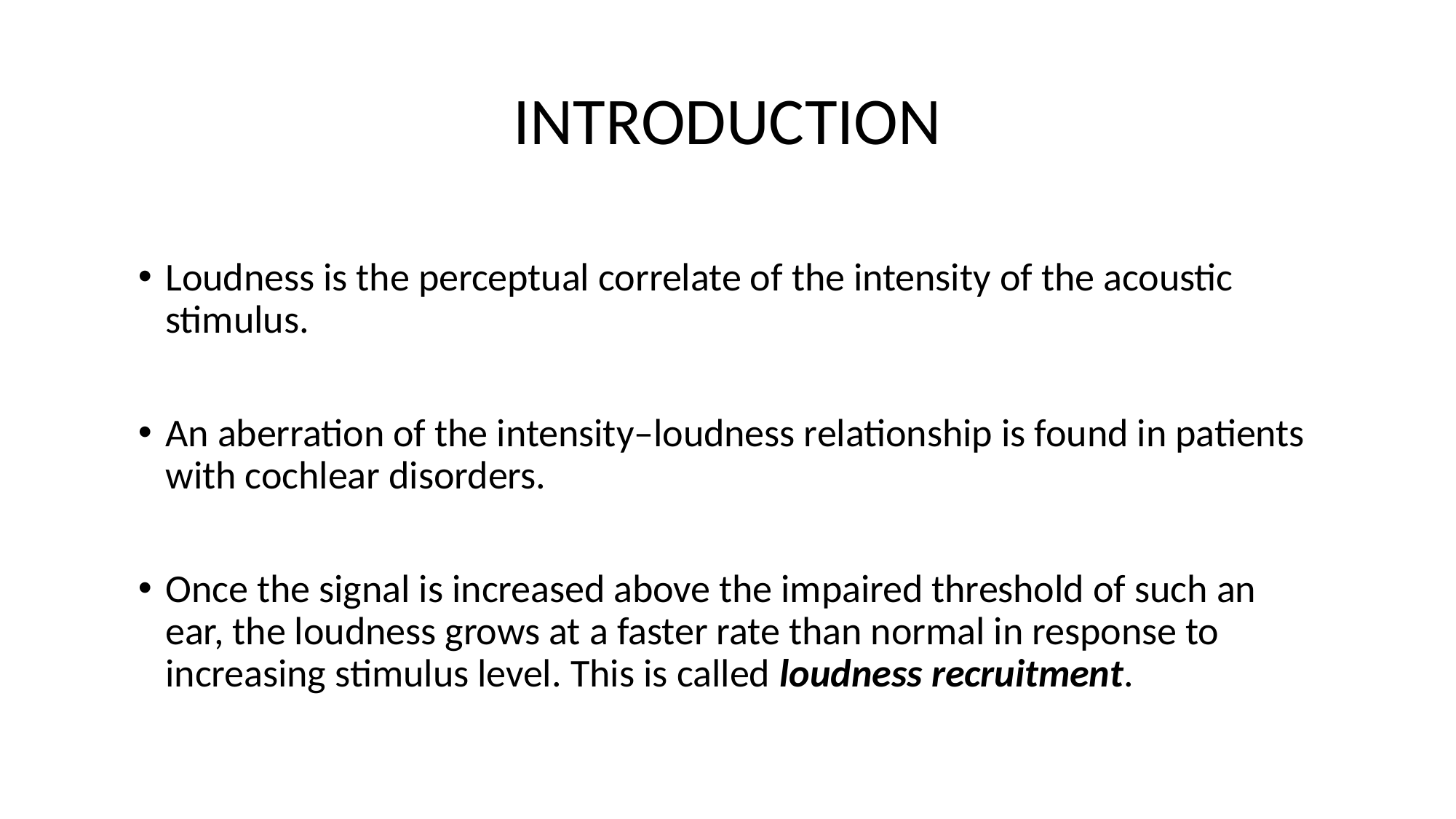

# INTRODUCTION
Loudness is the perceptual correlate of the intensity of the acoustic stimulus.

An aberration of the intensity–loudness relationship is found in patients with cochlear disorders.

Once the signal is increased above the impaired threshold of such an ear, the loudness grows at a faster rate than normal in response to increasing stimulus level. This is called loudness recruitment.